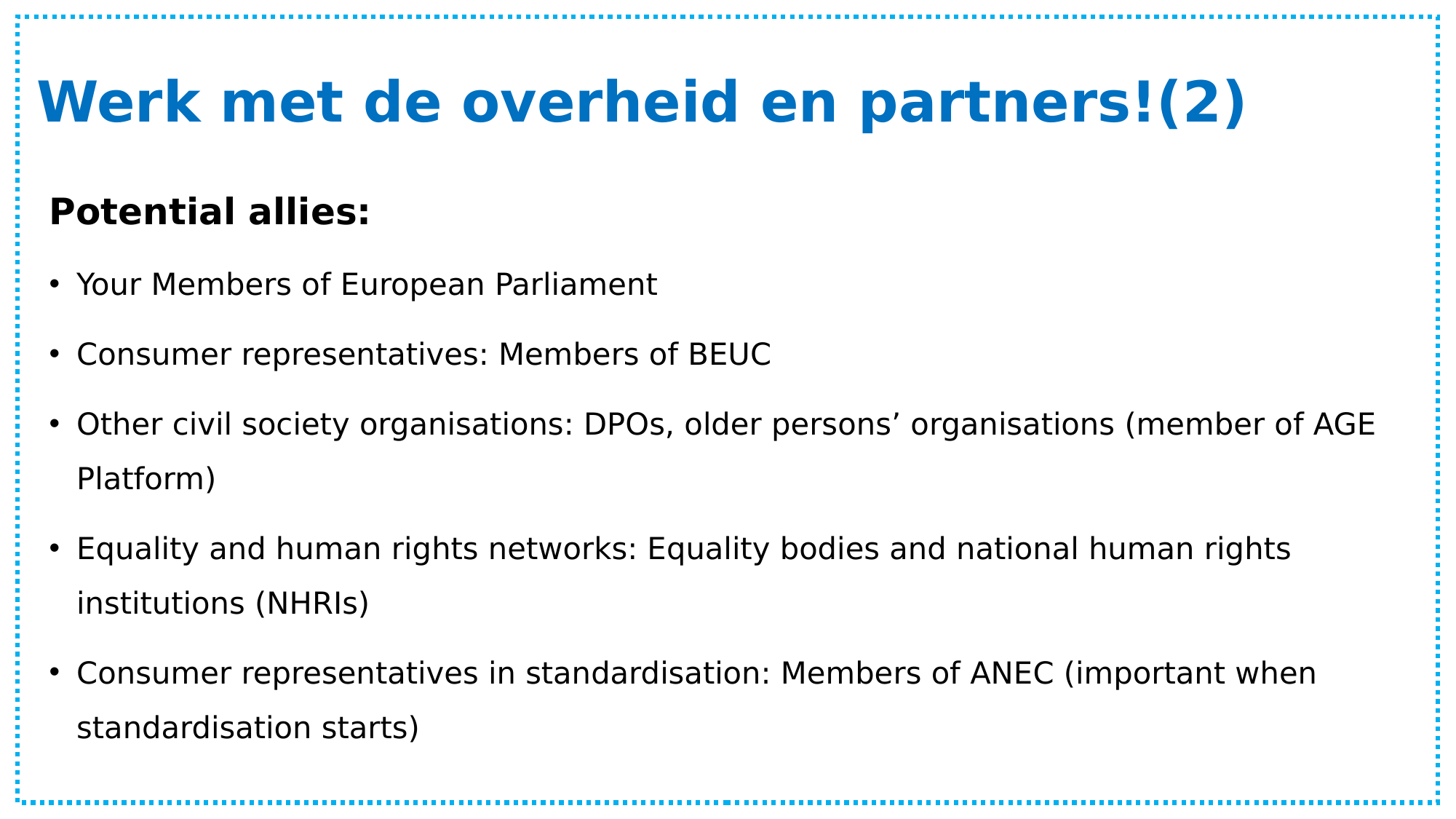

# Werk met de overheid en partners!(2)
Potential allies:
Your Members of European Parliament
Consumer representatives: Members of BEUC
Other civil society organisations: DPOs, older persons’ organisations (member of AGE Platform)
Equality and human rights networks: Equality bodies and national human rights institutions (NHRIs)
Consumer representatives in standardisation: Members of ANEC (important when standardisation starts)